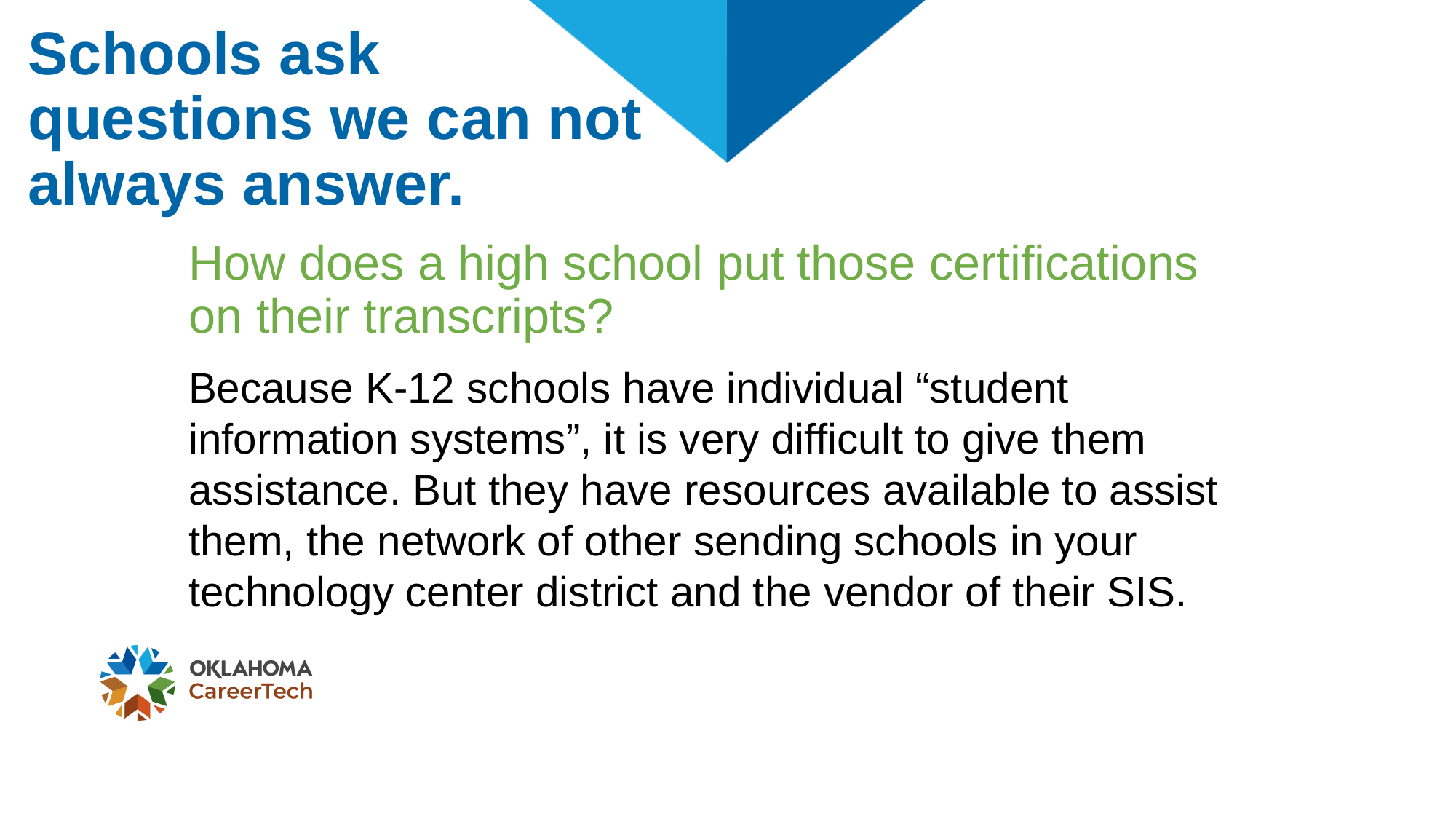

# Schools ask questions we can not always answer.
How does a high school put those certifications on their transcripts?

Because K-12 schools have individual “student information systems”, it is very difficult to give them assistance. But they have resources available to assist them, the network of other sending schools in your technology center district and the vendor of their SIS.